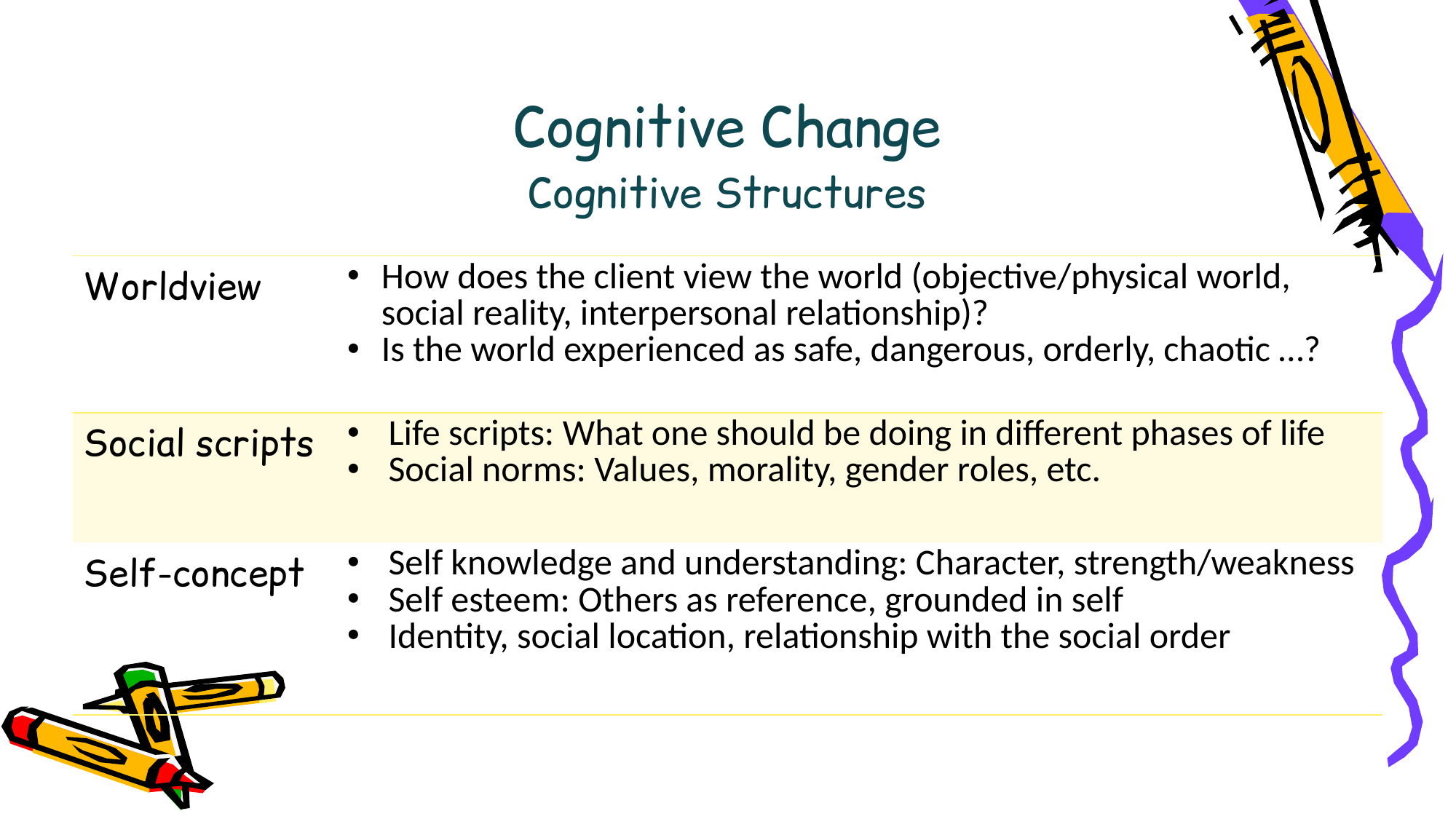

Cognitive Change
Cognitive Structures
| Worldview | How does the client view the world (objective/physical world, social reality, interpersonal relationship)? Is the world experienced as safe, dangerous, orderly, chaotic …? |
| --- | --- |
| Social scripts | Life scripts: What one should be doing in different phases of life Social norms: Values, morality, gender roles, etc. |
| Self-concept | Self knowledge and understanding: Character, strength/weakness Self esteem: Others as reference, grounded in self Identity, social location, relationship with the social order |